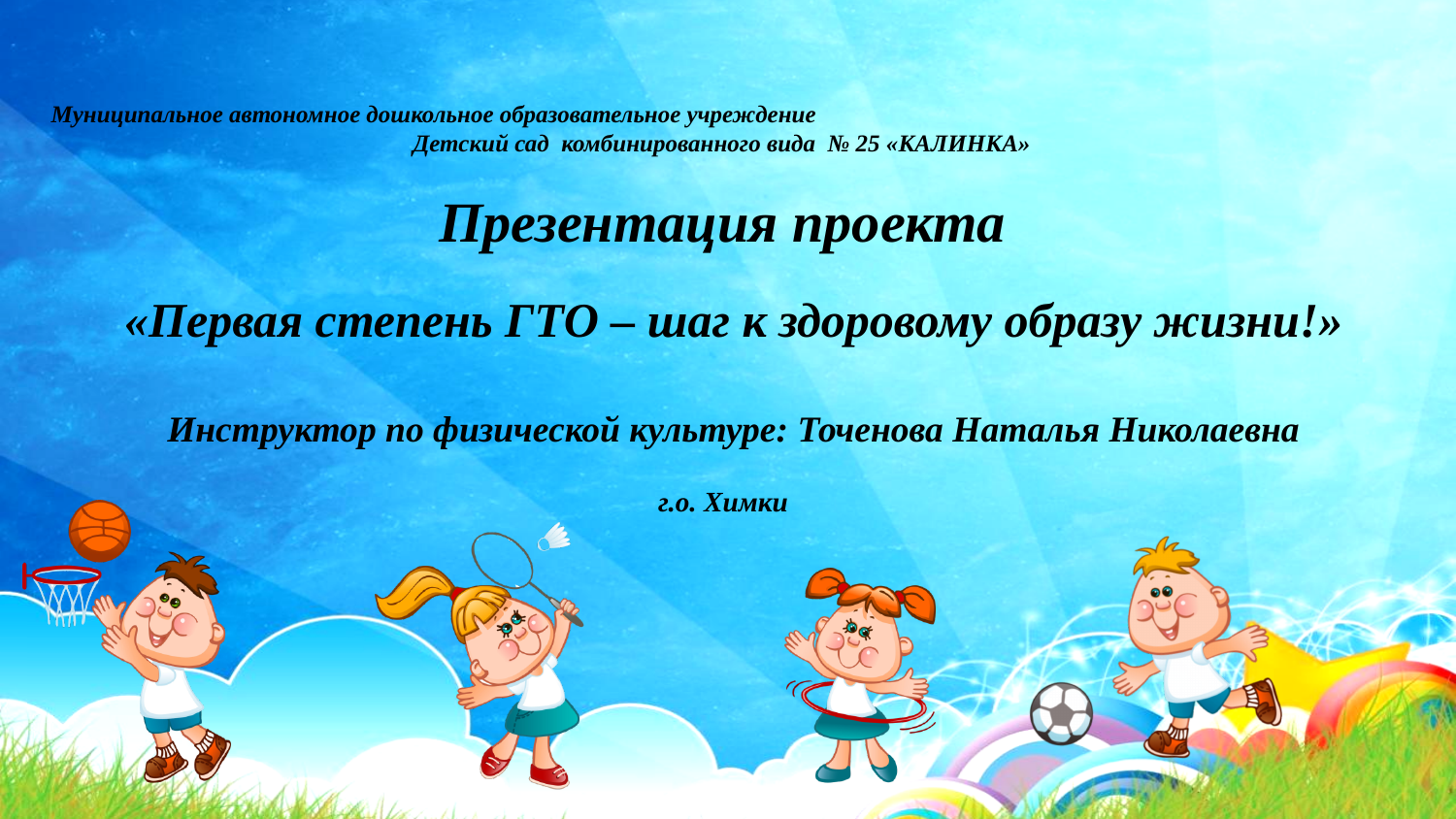

Муниципальное автономное дошкольное образовательное учреждение                                                                                                Детский сад  комбинированного вида  № 25 «КАЛИНКА»

Презентация проекта

«Первая степень ГТО – шаг к здоровому образу жизни!»

Инструктор по физической культуре: Точенова Наталья Николаевна

г.о. Химки